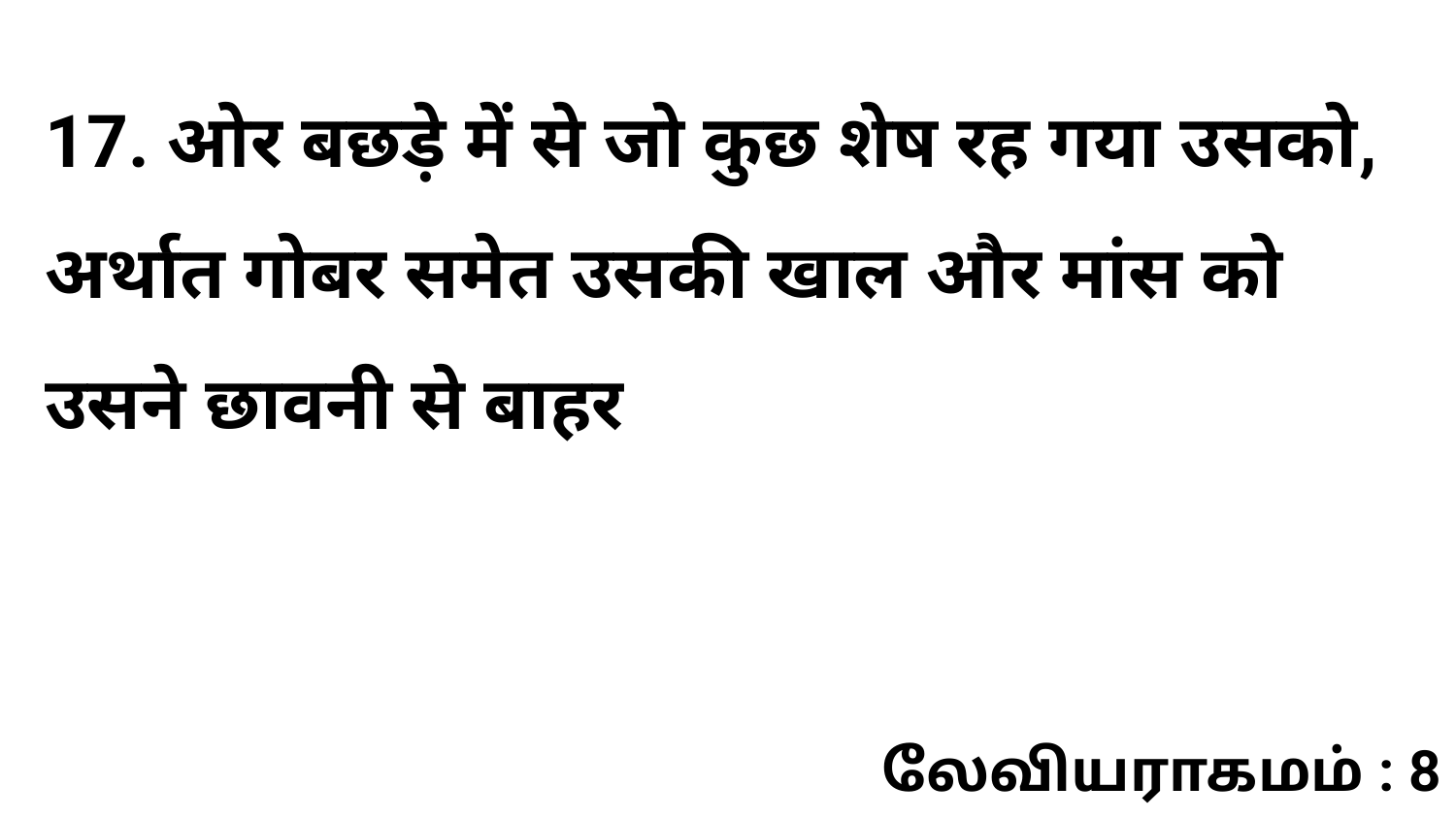

17. ओर बछड़े में से जो कुछ शेष रह गया उसको, अर्थात गोबर समेत उसकी खाल और मांस को उसने छावनी से बाहर
லேவியராகமம் : 8